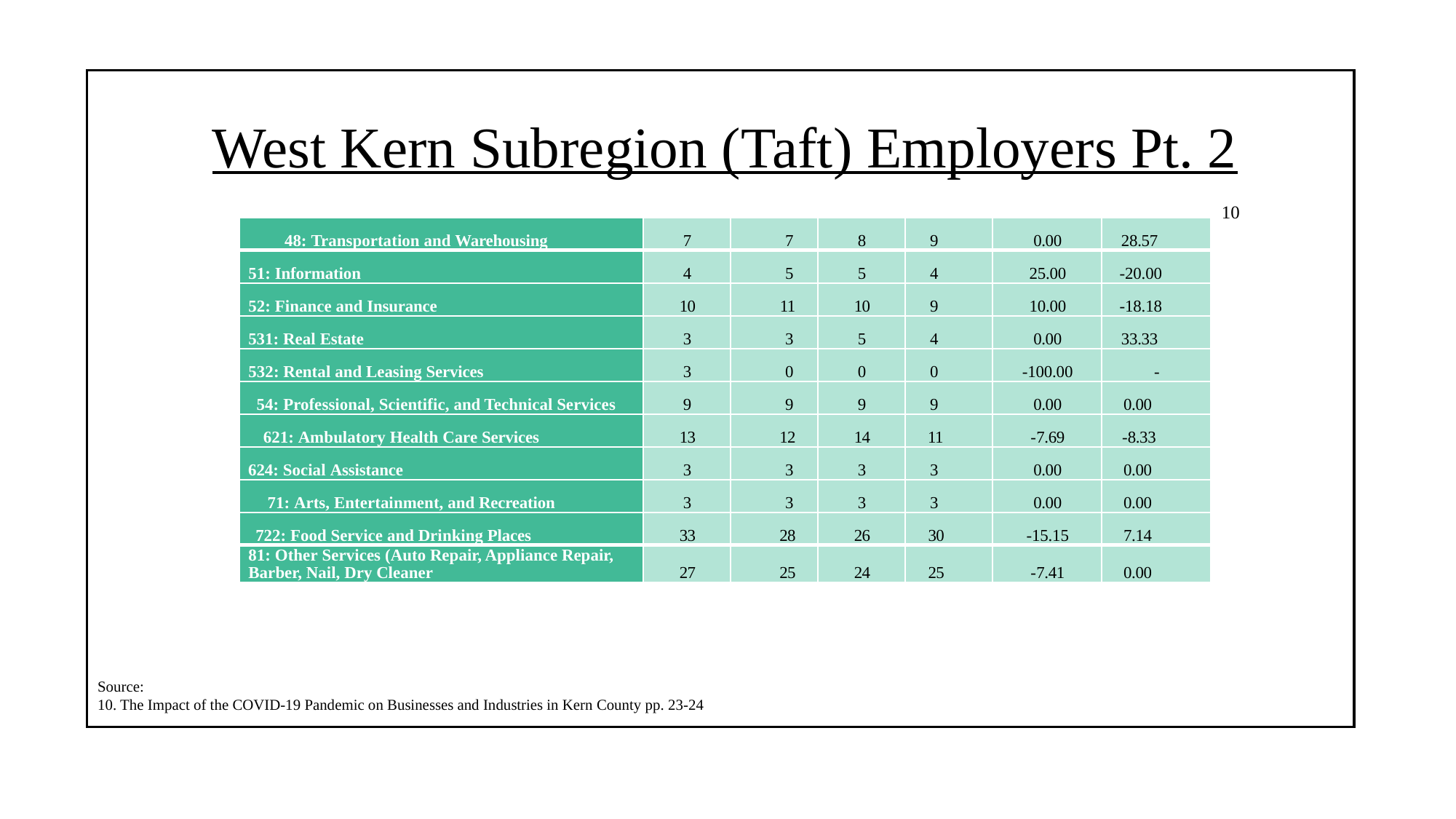

# West Kern Subregion (Taft) Employers Pt. 2

10
| 48: Transportation and Warehousing | 7 | 7 | 8 | 9 | 0.00 | 28.57 |
| --- | --- | --- | --- | --- | --- | --- |
| 51: Information | 4 | 5 | 5 | 4 | 25.00 | -20.00 |
| 52: Finance and Insurance | 10 | 11 | 10 | 9 | 10.00 | -18.18 |
| 531: Real Estate | 3 | 3 | 5 | 4 | 0.00 | 33.33 |
| 532: Rental and Leasing Services | 3 | 0 | 0 | 0 | -100.00 | - |
| 54: Professional, Scientific, and Technical Services | 9 | 9 | 9 | 9 | 0.00 | 0.00 |
| 621: Ambulatory Health Care Services | 13 | 12 | 14 | 11 | -7.69 | -8.33 |
| 624: Social Assistance | 3 | 3 | 3 | 3 | 0.00 | 0.00 |
| 71: Arts, Entertainment, and Recreation | 3 | 3 | 3 | 3 | 0.00 | 0.00 |
| 722: Food Service and Drinking Places | 33 | 28 | 26 | 30 | -15.15 | 7.14 |
| 81: Other Services (Auto Repair, Appliance Repair, Barber, Nail, Dry Cleaner | 27 | 25 | 24 | 25 | -7.41 | 0.00 |
Source:
10. The Impact of the COVID-19 Pandemic on Businesses and Industries in Kern County pp. 23-24